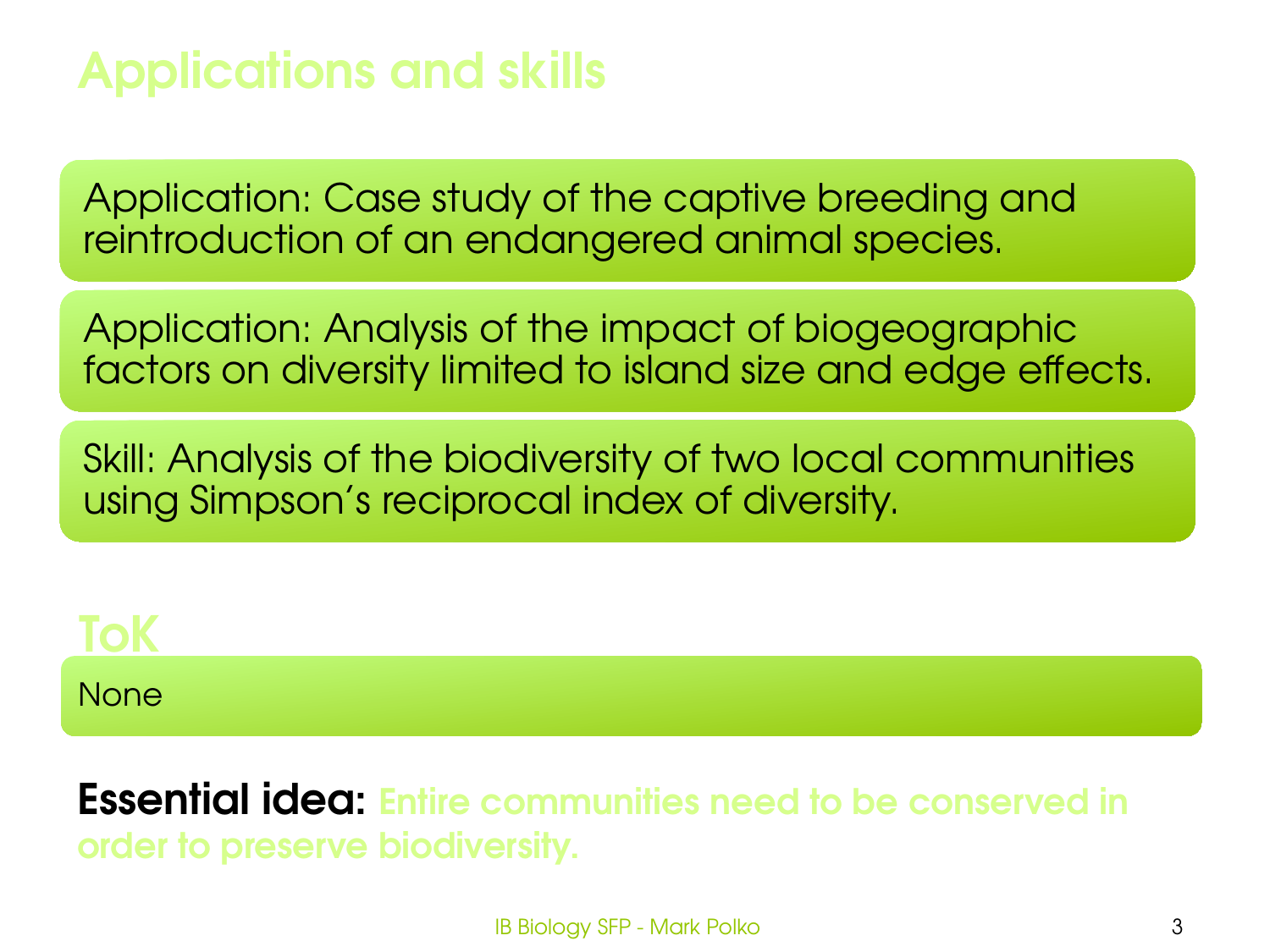

Applications and skills
Application: Case study of the captive breeding and reintroduction of an endangered animal species.
Application: Analysis of the impact of biogeographic factors on diversity limited to island size and edge effects.
Skill: Analysis of the biodiversity of two local communities using Simpson’s reciprocal index of diversity.
ToK
None
Essential idea: Entire communities need to be conserved in order to preserve biodiversity.
3
IB Biology SFP - Mark Polko